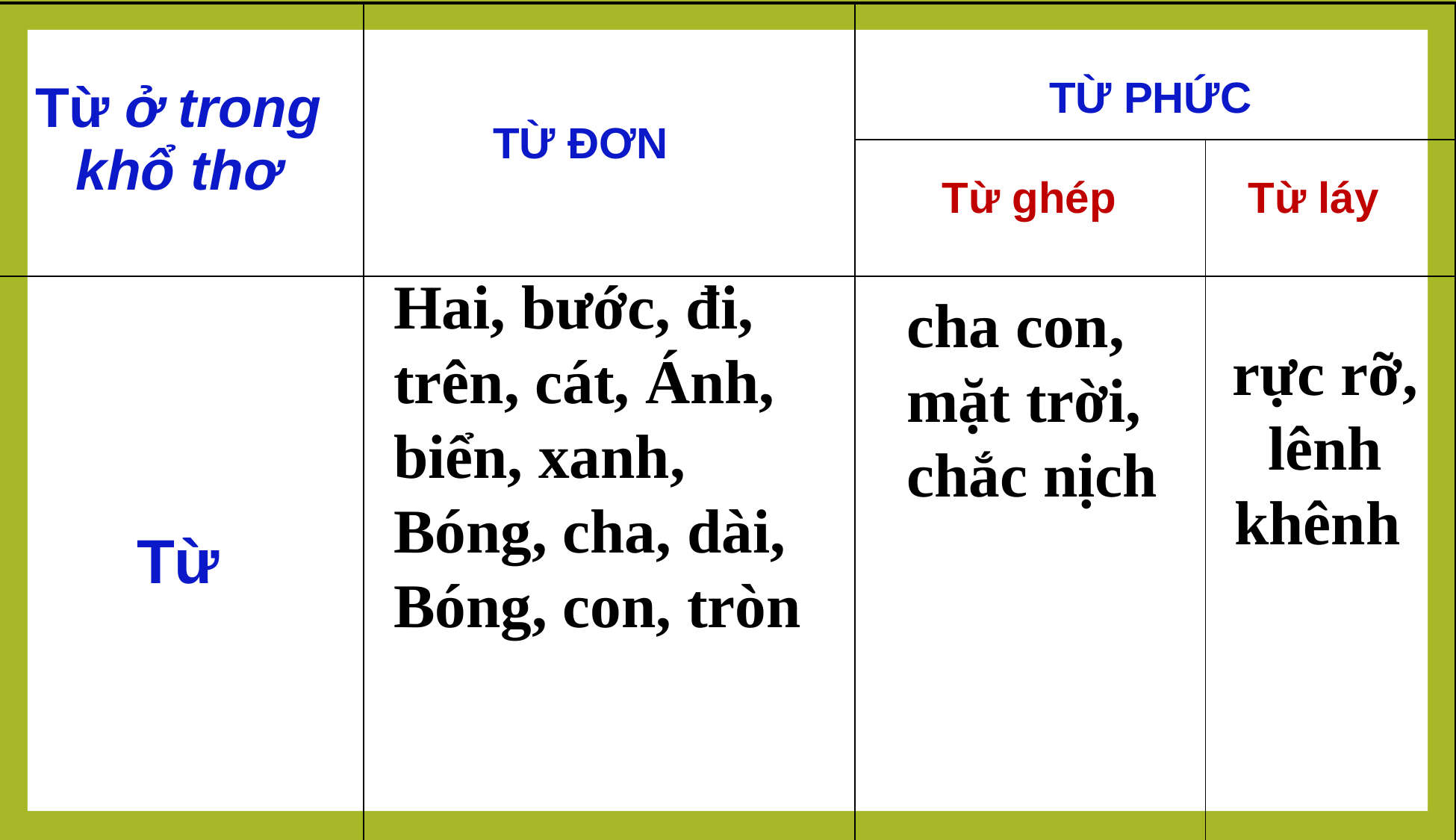

| Từ ở trong khổ thơ |  |  |  |
| --- | --- | --- | --- |
|  |  |  |  |
| Từ |  |  |  |
TỪ PHỨC
TỪ ĐƠN
Từ ghép
Từ láy
Hai, bước, đi, trên, cát, Ánh, biển, xanh,     Bóng, cha, dài, Bóng, con, tròn
cha con, mặt trời, chắc nịch
rực rỡ, lênh khênh